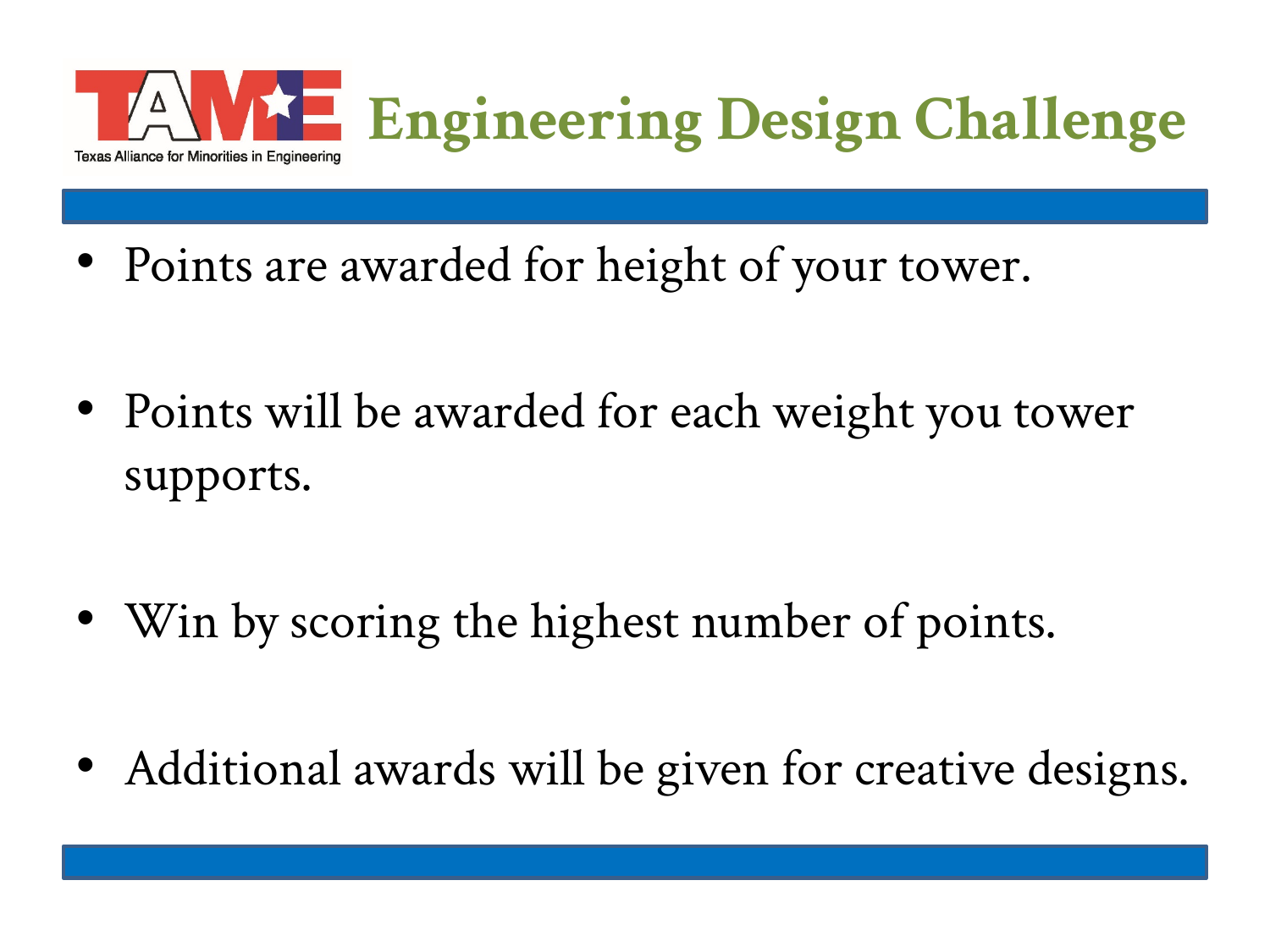

# Engineering Design Challenge
Points are awarded for height of your tower.

Points will be awarded for each weight you tower supports.

Win by scoring the highest number of points.

Additional awards will be given for creative designs.